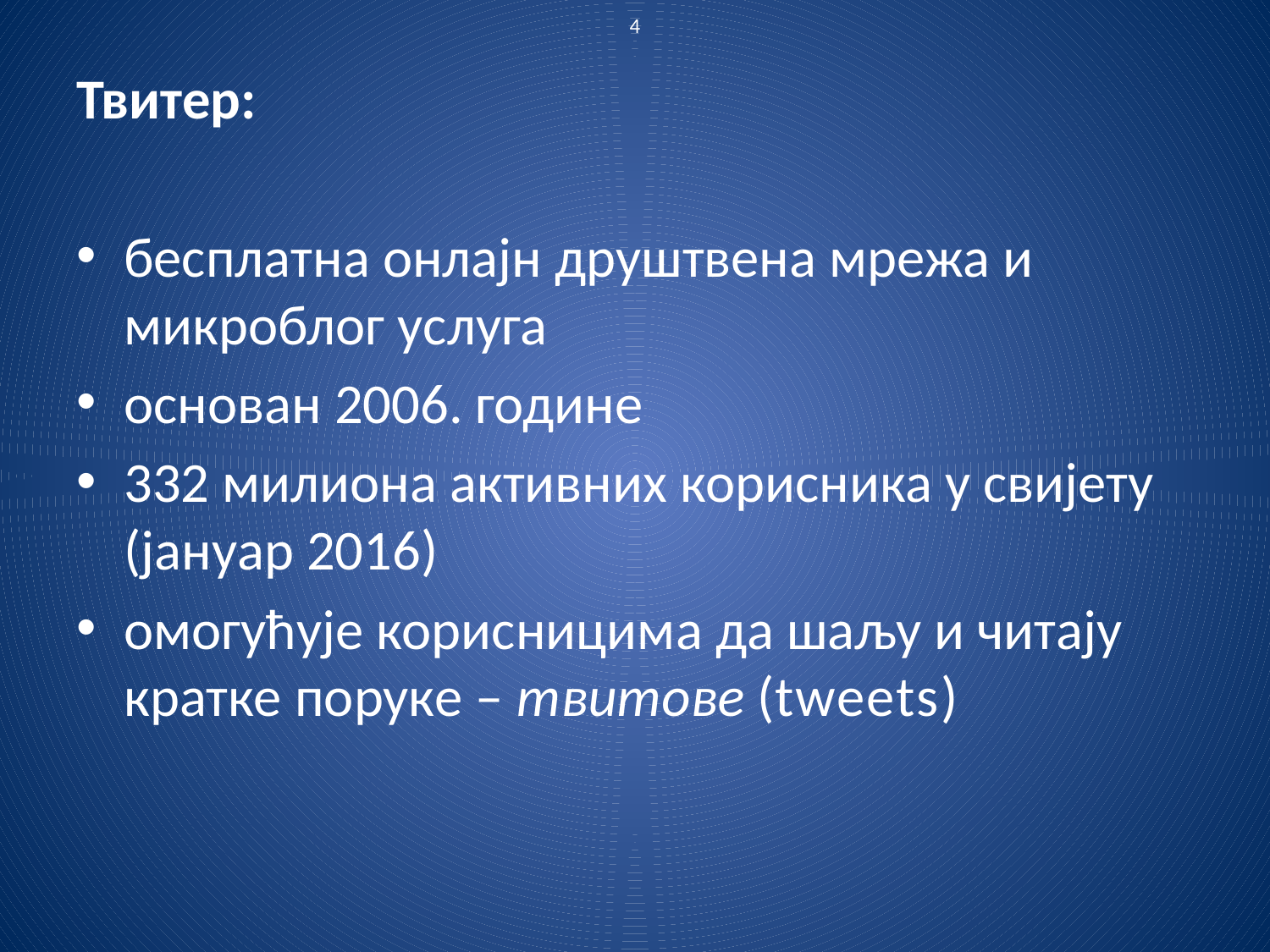

4
Твитер:

бесплатна онлајн друштвена мрежа и микроблог услуга
основан 2006. године
332 милиона активних корисника у свијету (јануар 2016)
омогућује корисницима да шаљу и читају кратке поруке – твитове (tweets)